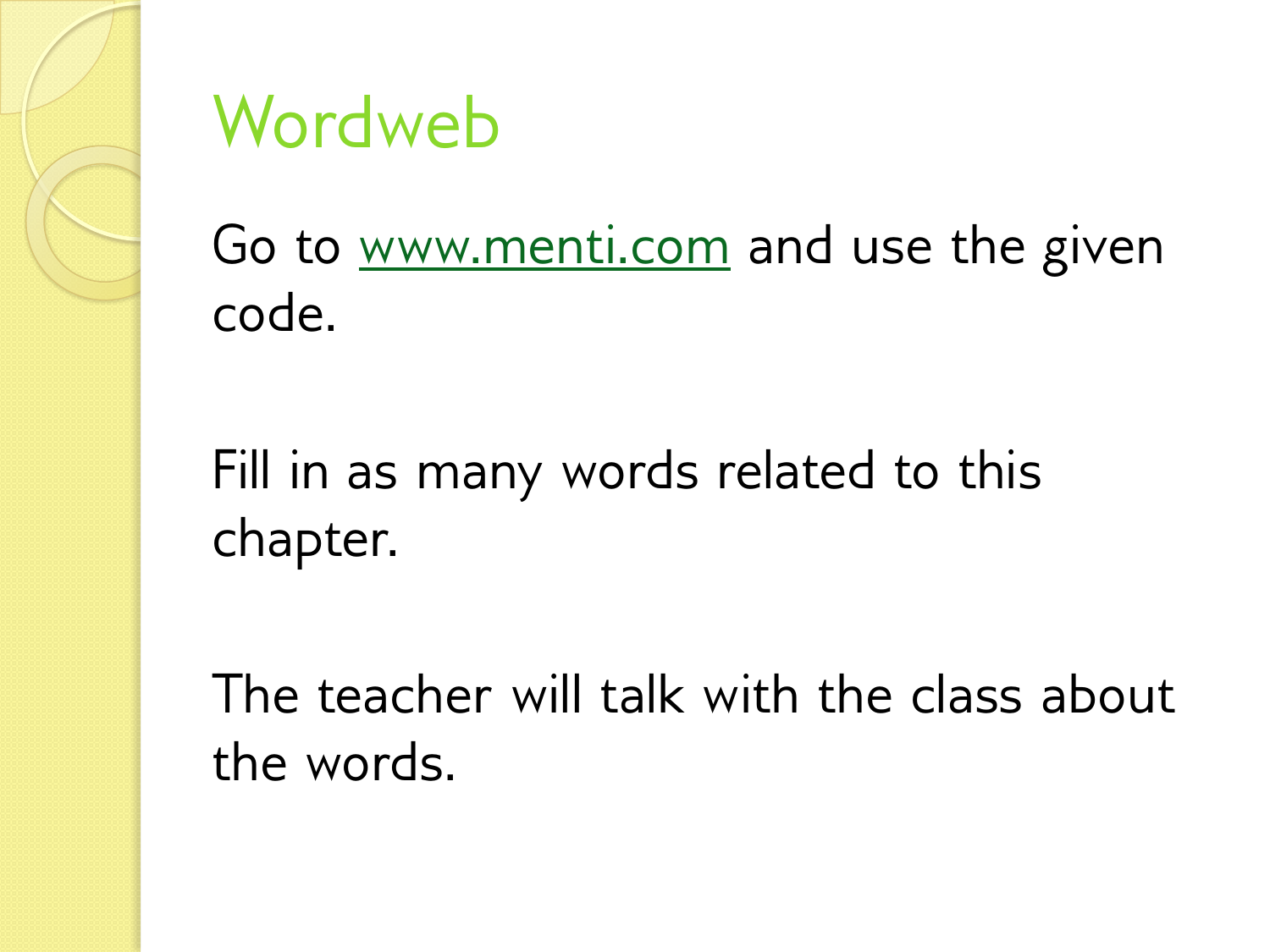

# Wordweb
Go to www.menti.com and use the given code.

Fill in as many words related to this chapter.

The teacher will talk with the class about the words.